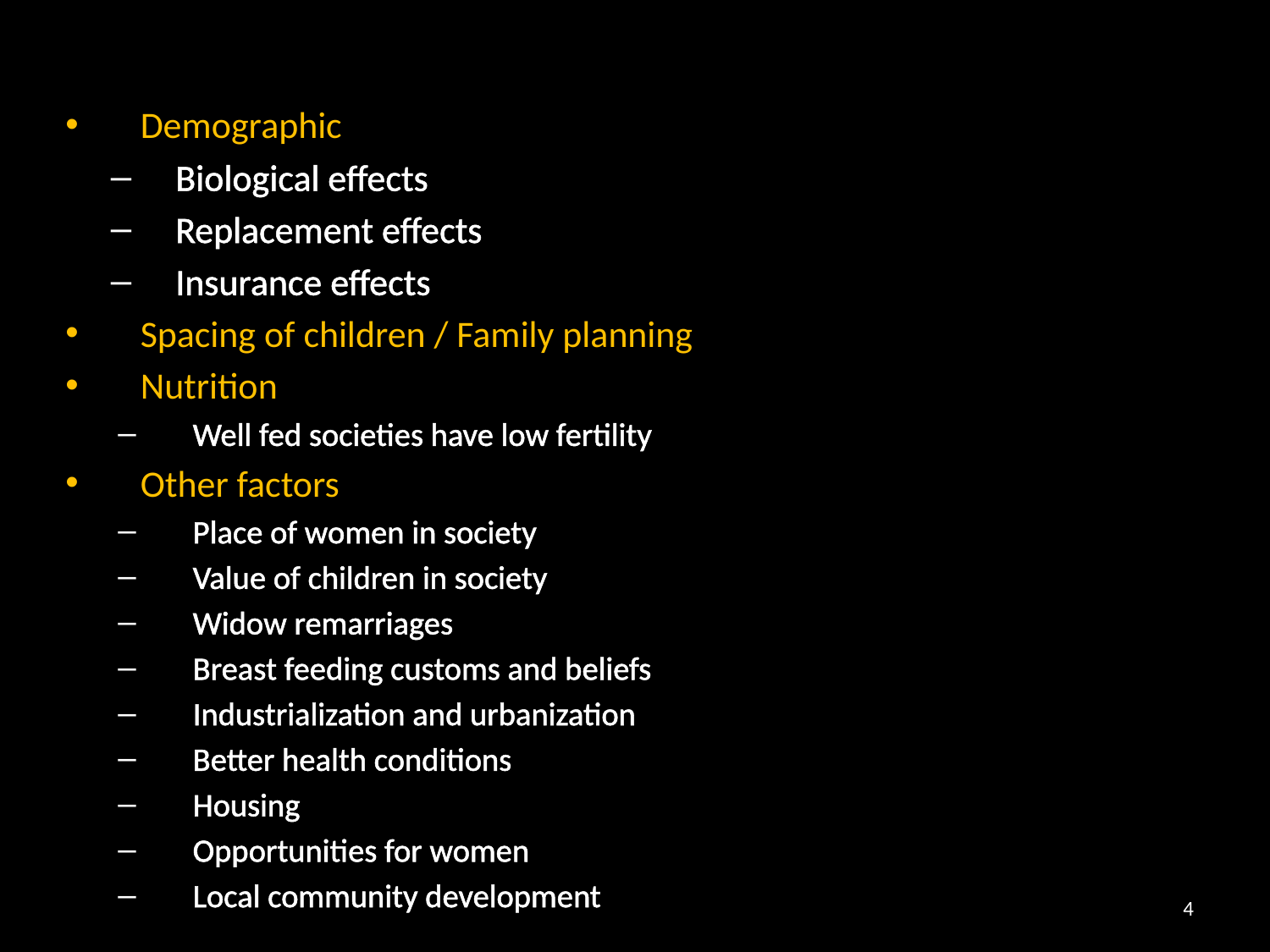

Demographic
Biological effects
Replacement effects
Insurance effects
Spacing of children / Family planning
Nutrition
Well fed societies have low fertility
Other factors
Place of women in society
Value of children in society
Widow remarriages
Breast feeding customs and beliefs
Industrialization and urbanization
Better health conditions
Housing
Opportunities for women
Local community development

4